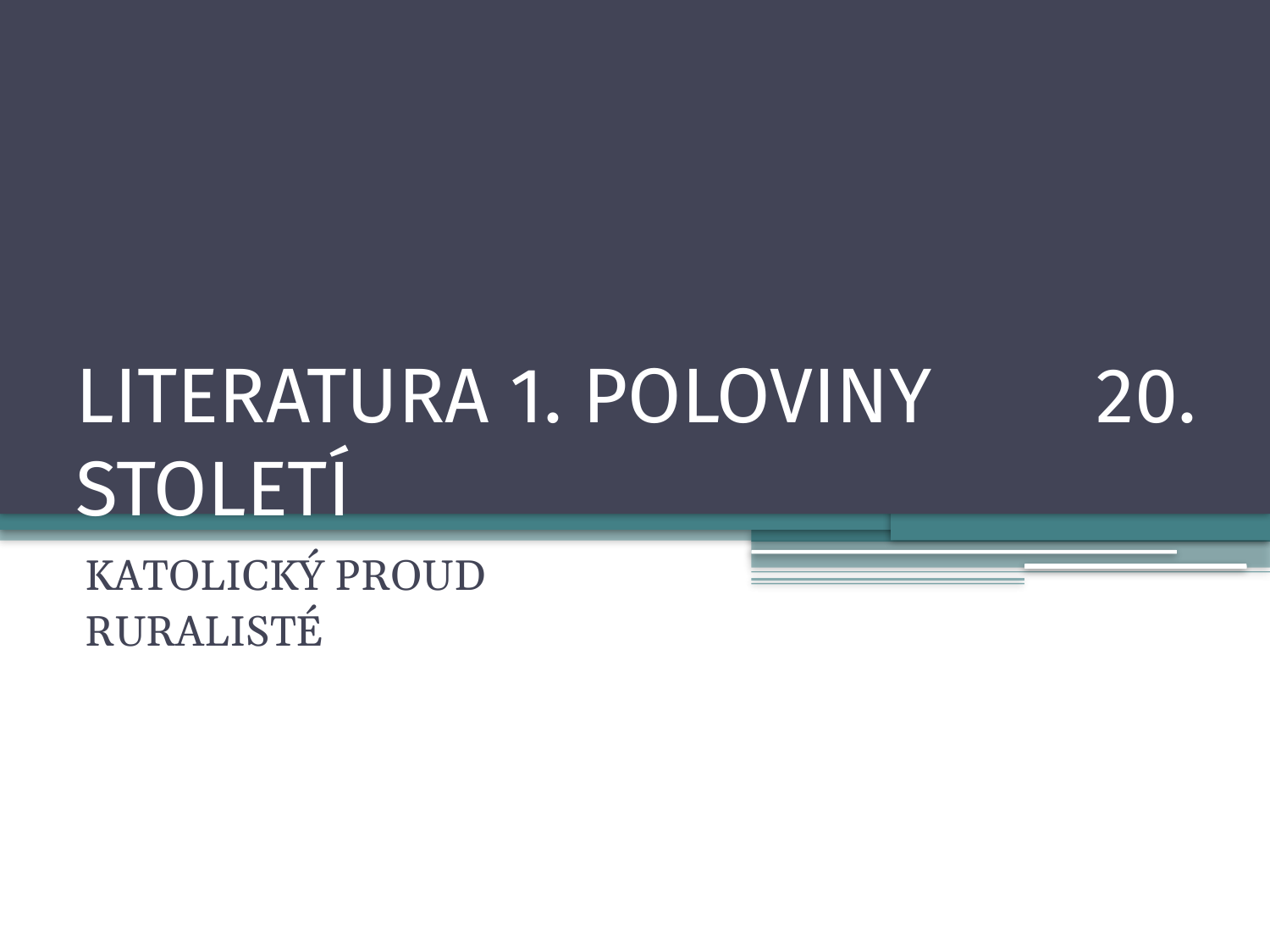

# LITERATURA 1. POLOVINY        20. STOLETÍ
KATOLICKÝ PROUD
RURALISTÉ